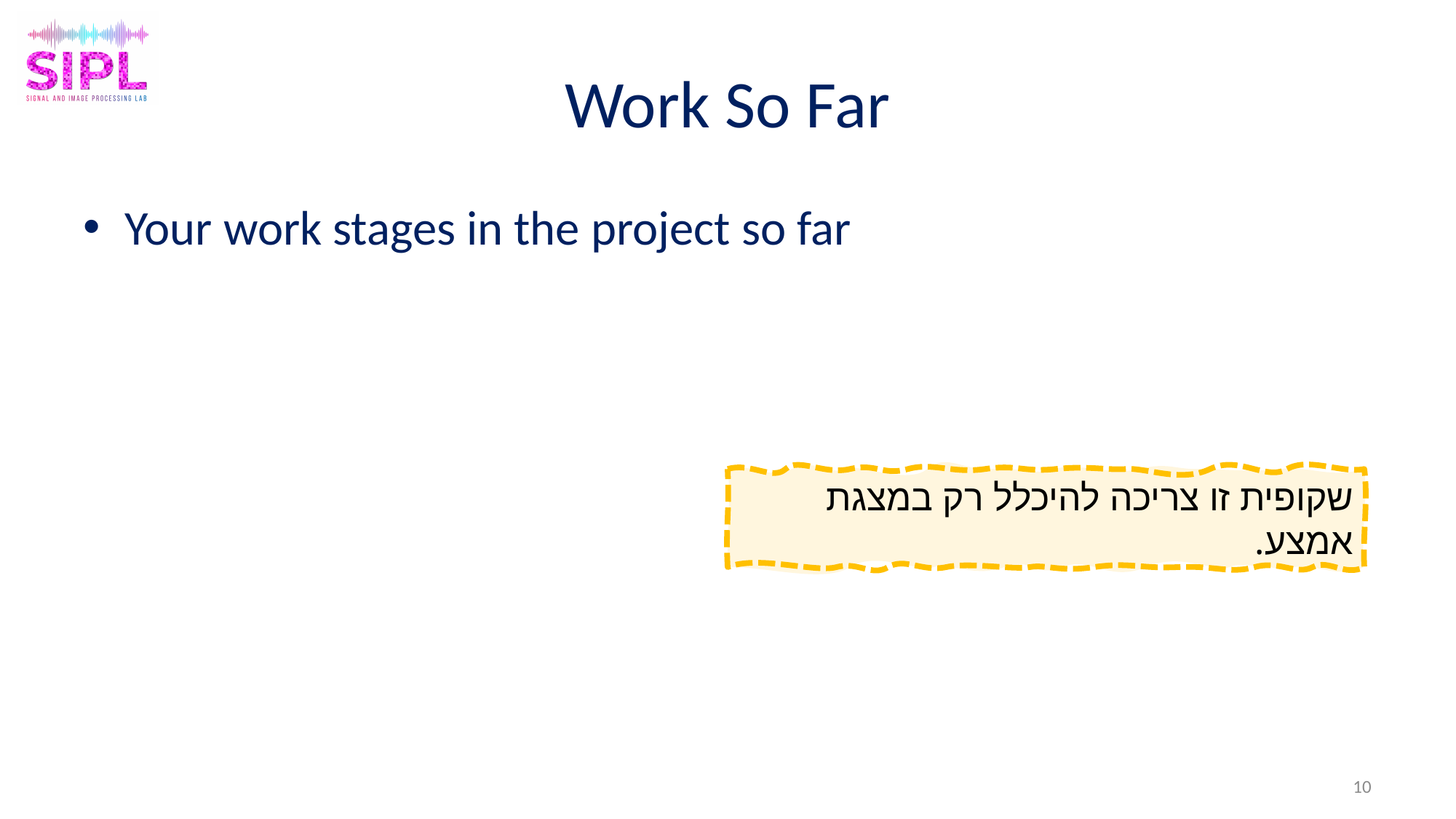

# Work So Far
Your work stages in the project so far
שקופית זו צריכה להיכלל רק במצגת אמצע.
10